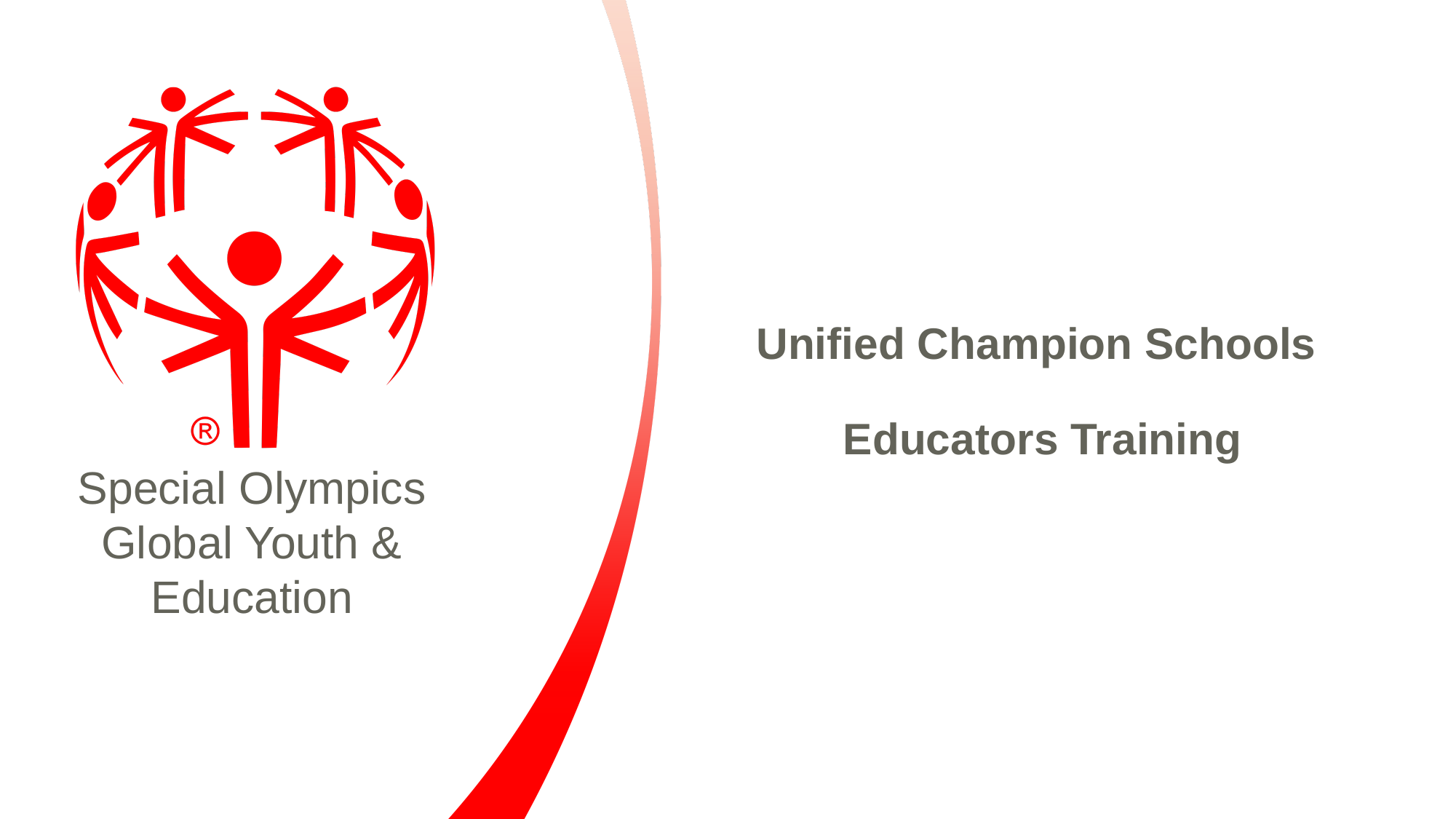

# Unified Champion Schools Educators Training
Special Olympics
Global Youth & Education